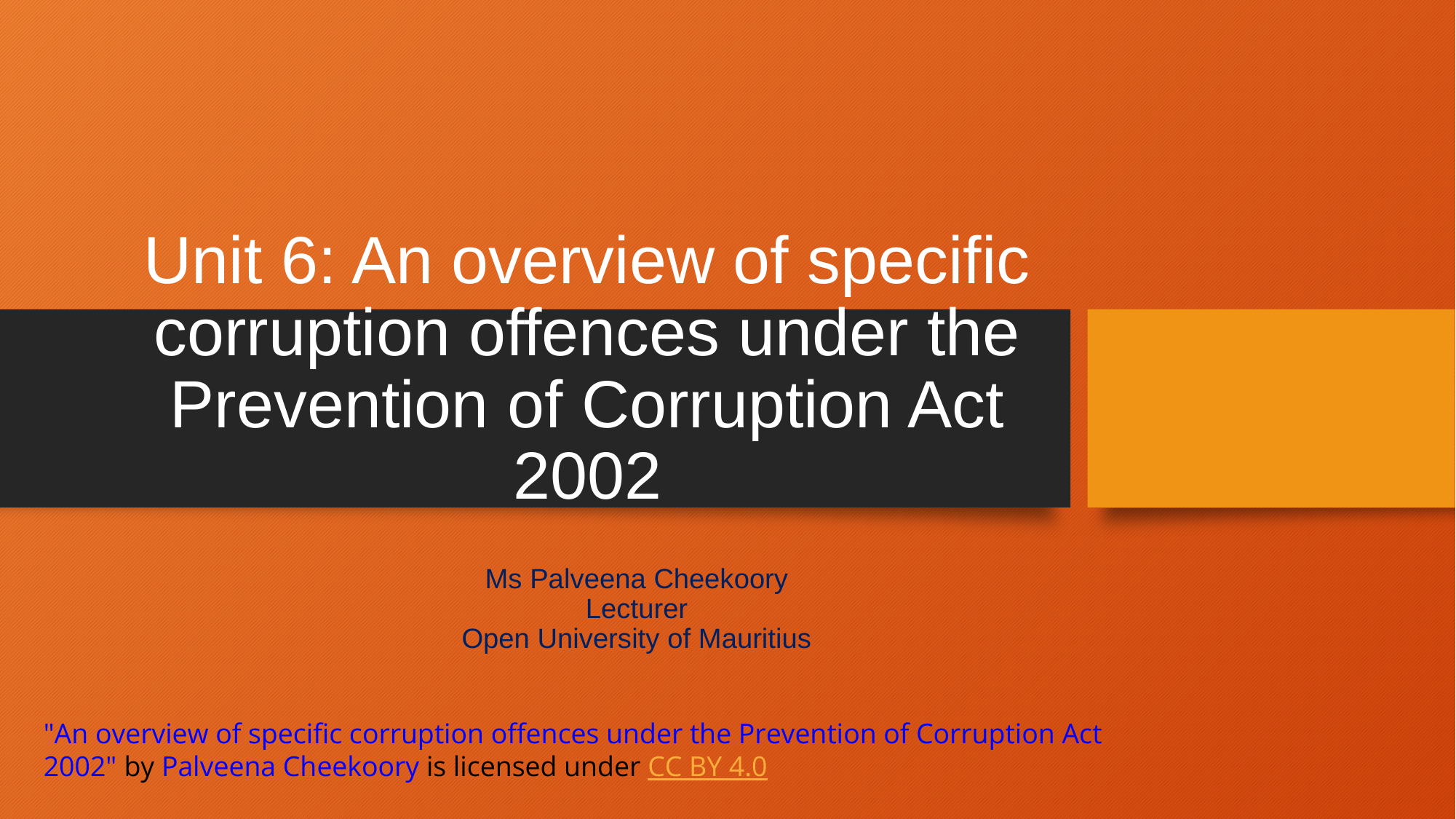

# Unit 6: An overview of specific corruption offences under the Prevention of Corruption Act 2002
Ms Palveena Cheekoory
Lecturer
Open University of Mauritius
"An overview of specific corruption offences under the Prevention of Corruption Act 2002" by Palveena Cheekoory is licensed under CC BY 4.0